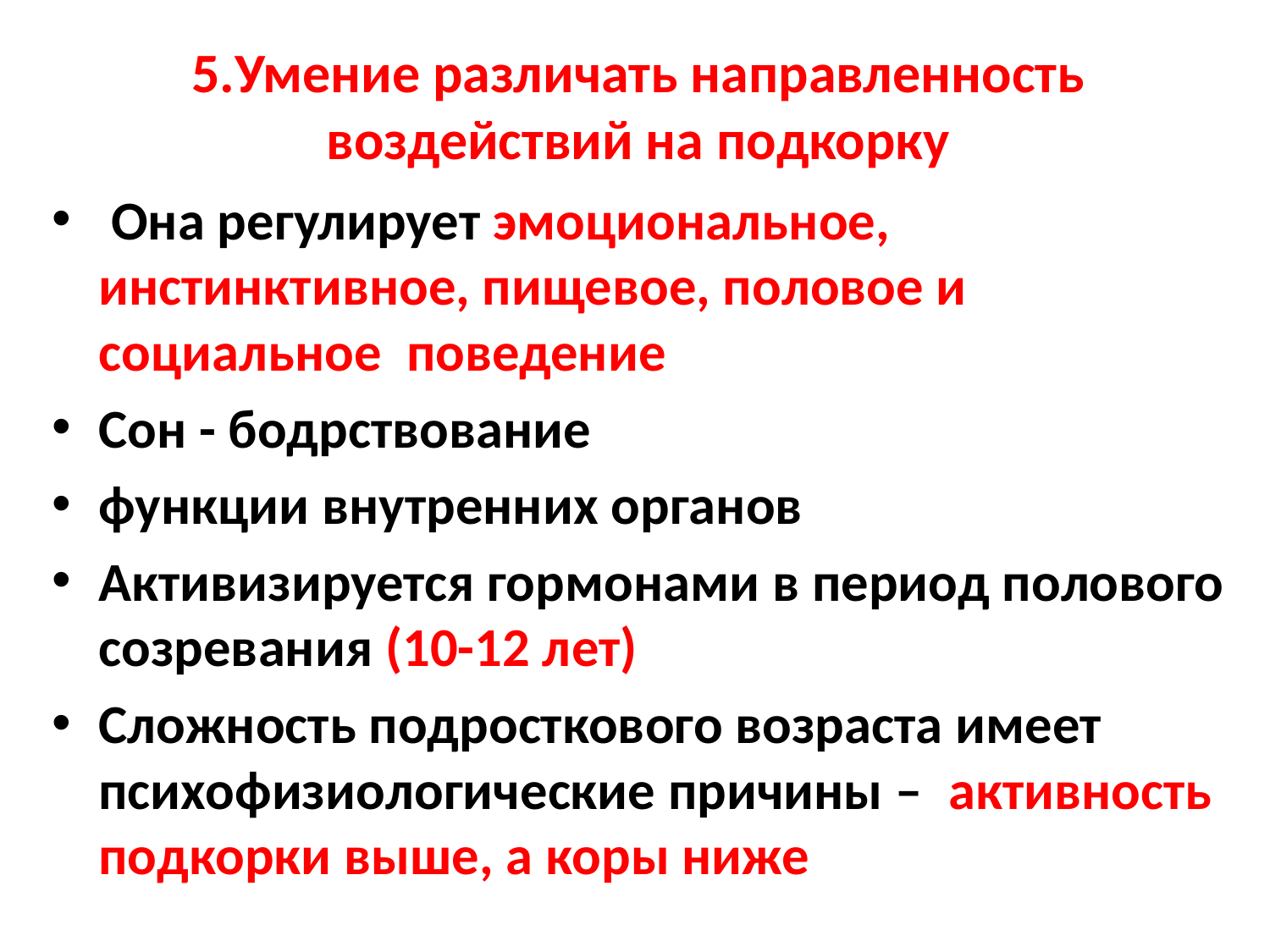

# 5.Умение различать направленность  воздействий на подкорку
 Она регулирует эмоциональное, инстинктивное, пищевое, половое и социальное  поведение
Сон - бодрствование
функции внутренних органов
Активизируется гормонами в период полового созревания (10-12 лет)
Сложность подросткового возраста имеет психофизиологические причины –  активность подкорки выше, а коры ниже